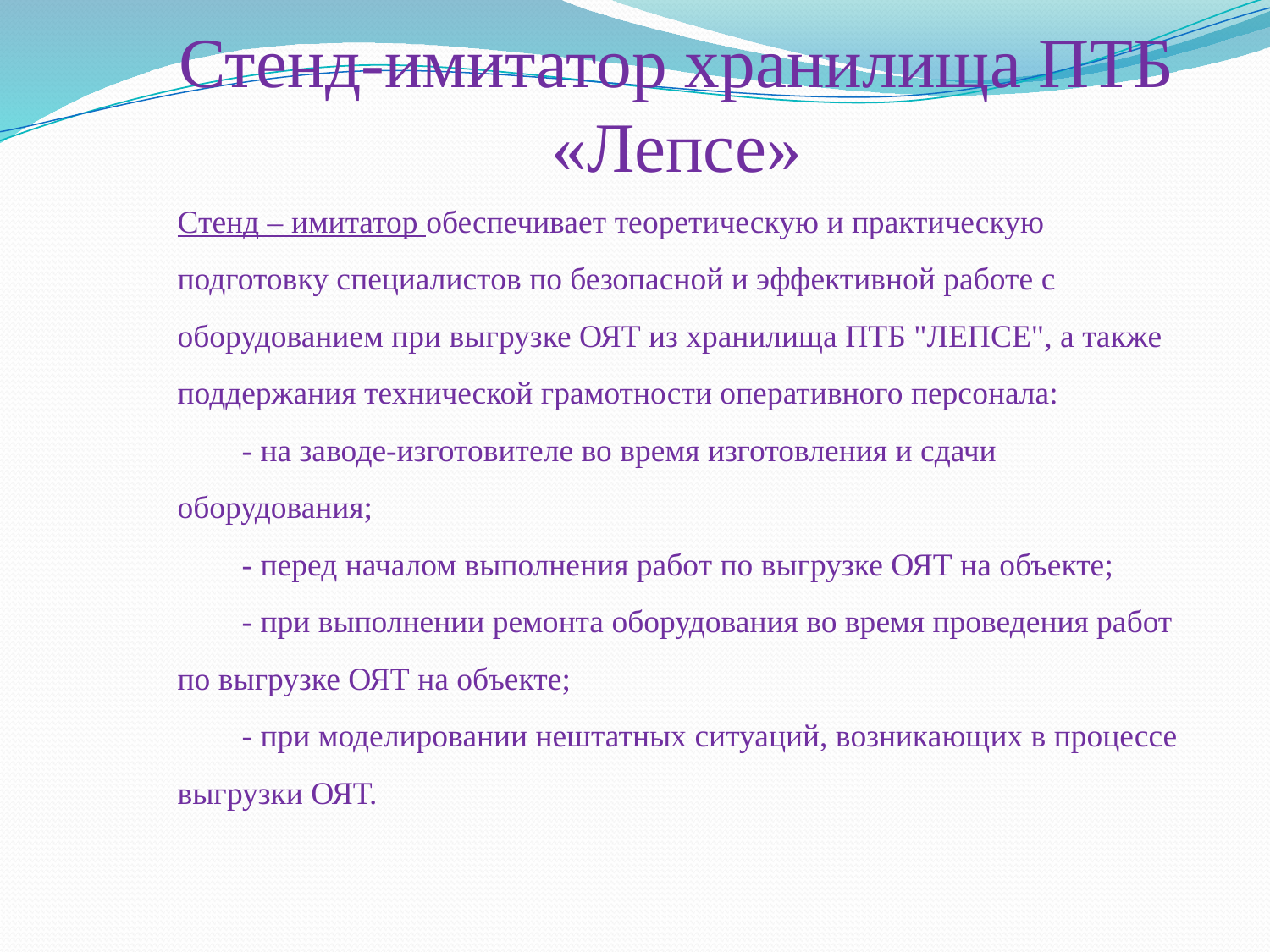

# Стенд-имитатор хранилища ПТБ «Лепсе»
Стенд – имитатор обеспечивает теоретическую и практическую подготовку специалистов по безопасной и эффективной работе с оборудованием при выгрузке ОЯТ из хранилища ПТБ "ЛЕПСЕ", а также поддержания технической грамотности оперативного персонала:
        - на заводе-изготовителе во время изготовления и сдачи оборудования;
        - перед началом выполнения работ по выгрузке ОЯТ на объекте;
        - при выполнении ремонта оборудования во время проведения работ по выгрузке ОЯТ на объекте;
        - при моделировании нештатных ситуаций, возникающих в процессе выгрузки ОЯТ.